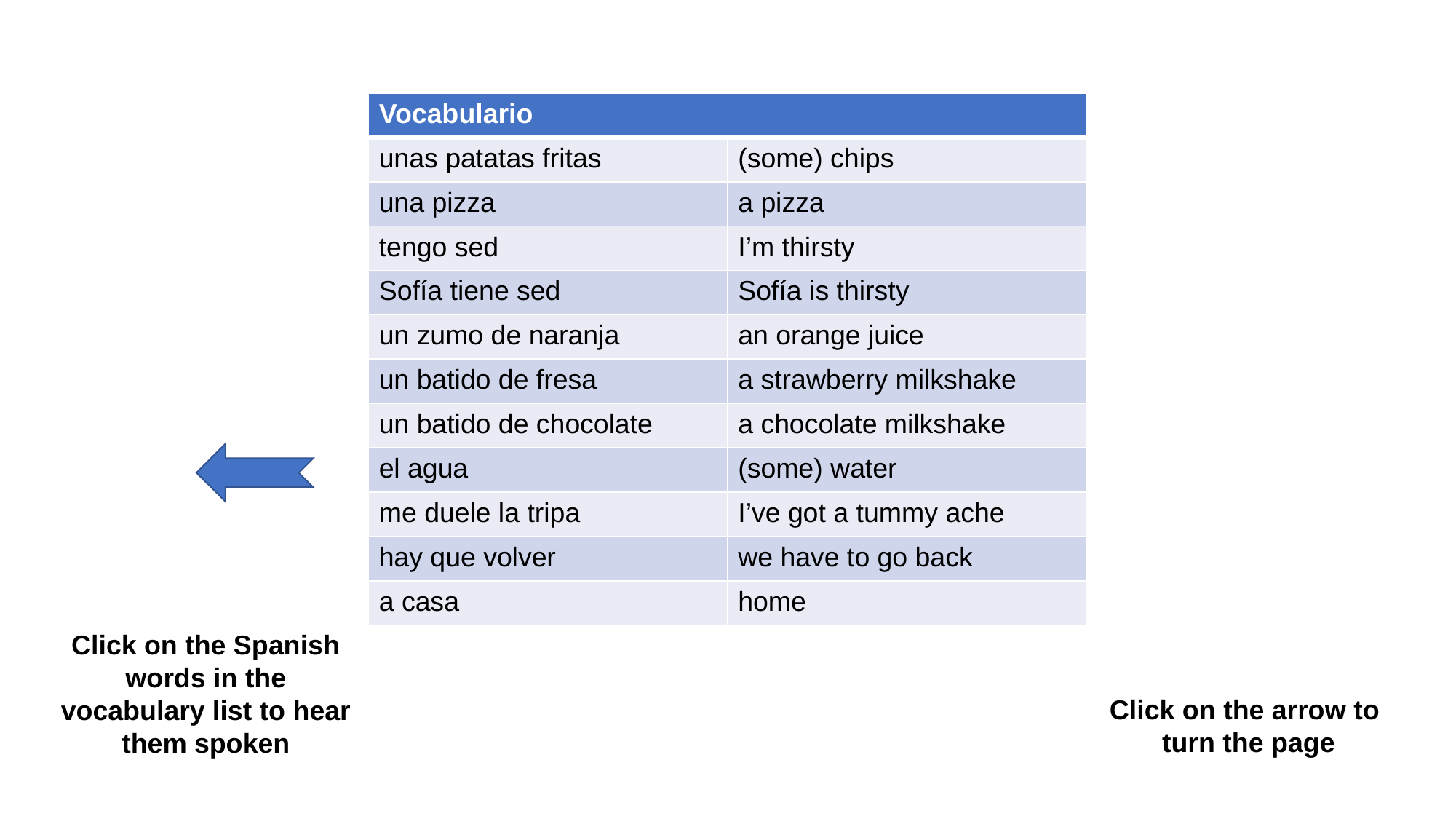

| Vocabulario |  |
| --- | --- |
| unas patatas fritas | (some) chips |
| una pizza | a pizza |
| tengo sed | I’m thirsty |
| Sofía tiene sed | Sofía is thirsty |
| un zumo de naranja | an orange juice |
| un batido de fresa | a strawberry milkshake |
| un batido de chocolate | a chocolate milkshake |
| el agua | (some) water |
| me duele la tripa | I’ve got a tummy ache |
| hay que volver | we have to go back |
| a casa | home |